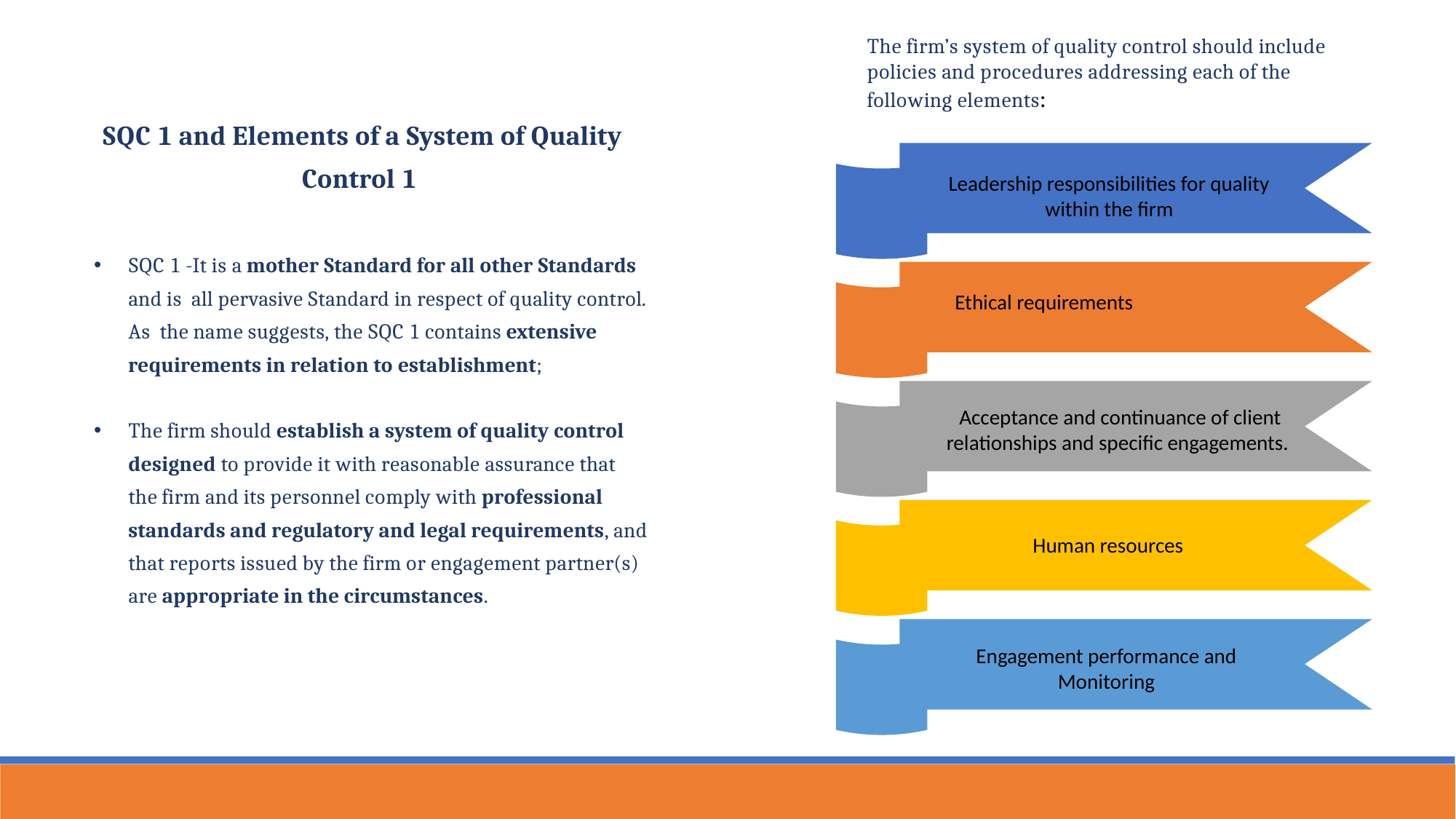

The firm’s system of quality control should include policies and procedures addressing each of the following elements:
SQC 1 and Elements of a System of Quality Control 1

Leadership responsibilities for quality within the firm
SQC 1 -It is a mother Standard for all other Standards and is  all pervasive Standard in respect of quality control. As  the name suggests, the SQC 1 contains extensive  requirements in relation to establishment;

The firm should establish a system of quality control designed to provide it with reasonable assurance that the firm and its personnel comply with professional standards and regulatory and legal requirements, and that reports issued by the firm or engagement partner(s) are appropriate in the circumstances.

Ethical requirements

Acceptance and continuance of client relationships and specific engagements.

Human resources

Engagement performance and Monitoring